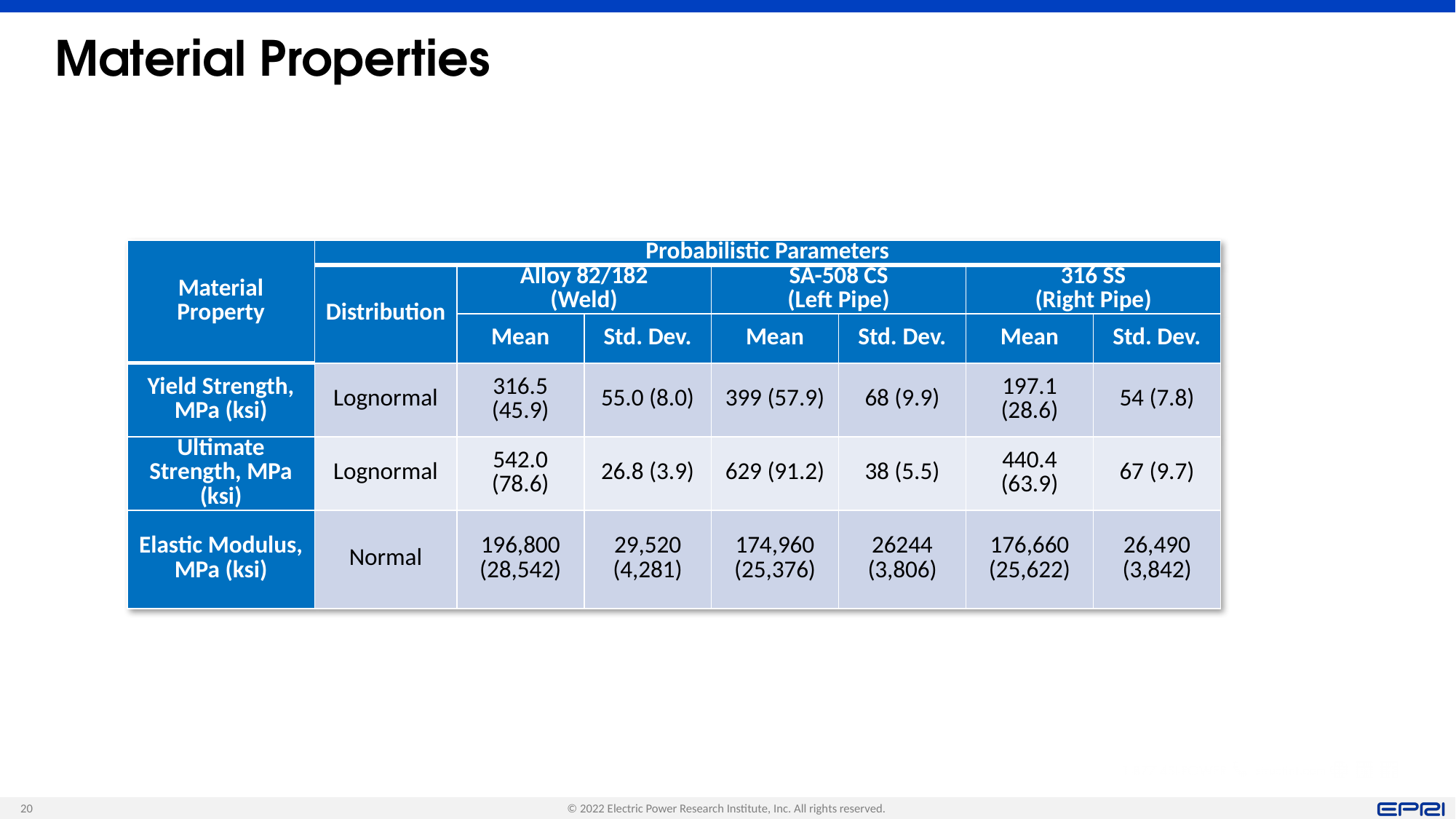

# Material Properties
| Material Property | Probabilistic Parameters |  |  |  |  |  |  |
| --- | --- | --- | --- | --- | --- | --- | --- |
|  | Distribution | Alloy 82/182 (Weld) |  | SA-508 CS (Left Pipe) |  | 316 SS (Right Pipe) |  |
|  |  | Mean | Std. Dev. | Mean | Std. Dev. | Mean | Std. Dev. |
| Yield Strength, MPa (ksi) | Lognormal | 316.5 (45.9) | 55.0 (8.0) | 399 (57.9) | 68 (9.9) | 197.1 (28.6) | 54 (7.8) |
| Ultimate Strength, MPa (ksi) | Lognormal | 542.0 (78.6) | 26.8 (3.9) | 629 (91.2) | 38 (5.5) | 440.4 (63.9) | 67 (9.7) |
| Elastic Modulus, MPa (ksi) | Normal | 196,800 (28,542) | 29,520 (4,281) | 174,960 (25,376) | 26244 (3,806) | 176,660 (25,622) | 26,490 (3,842) |